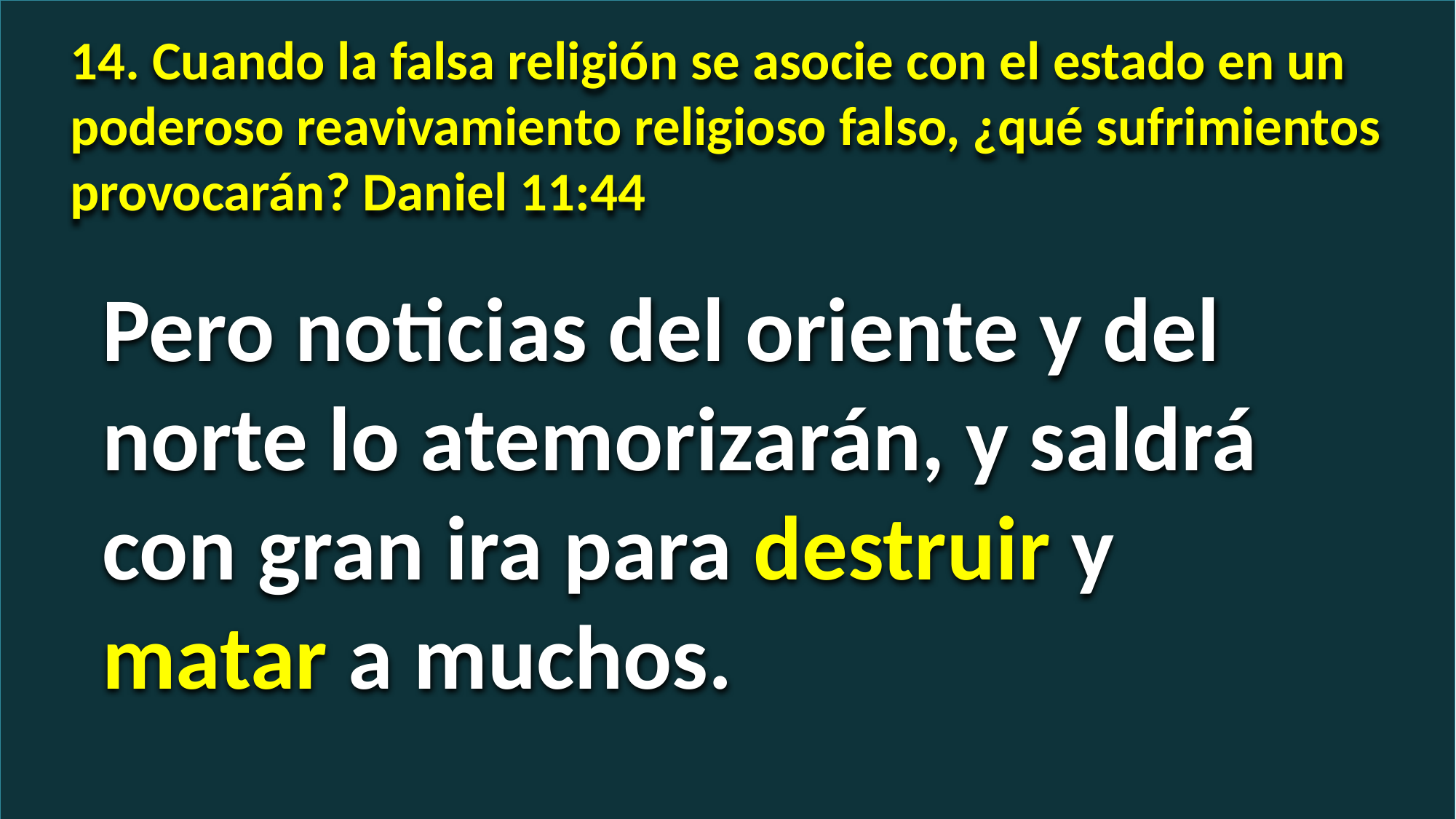

14. Cuando la falsa religión se asocie con el estado en un poderoso reavivamiento religioso falso, ¿qué sufrimientos provocarán? Daniel 11:44
Pero noticias del oriente y del norte lo atemorizarán, y saldrá con gran ira para destruir y matar a muchos.